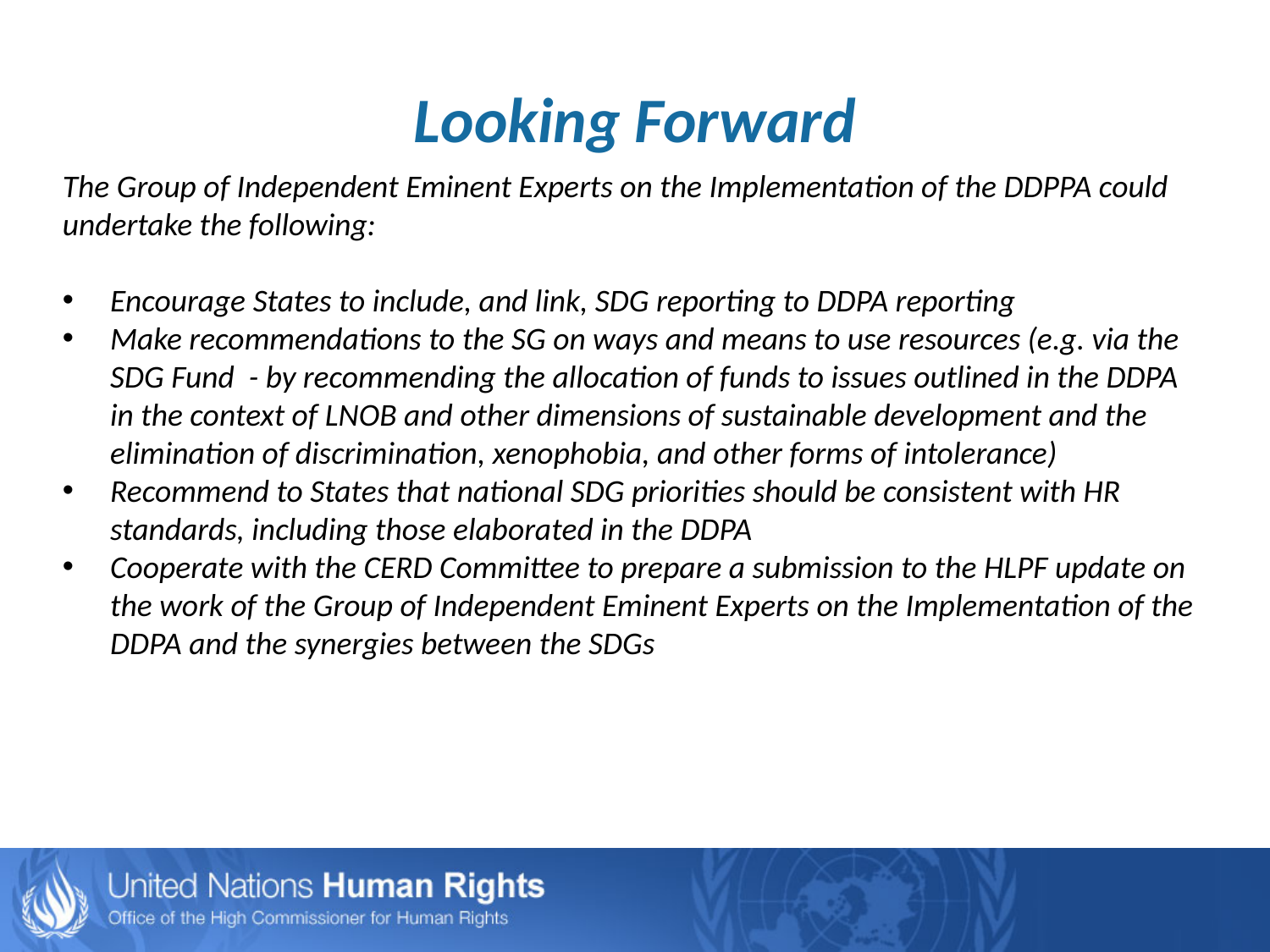

# Looking Forward
The Group of Independent Eminent Experts on the Implementation of the DDPPA could undertake the following:

Encourage States to include, and link, SDG reporting to DDPA reporting
Make recommendations to the SG on ways and means to use resources (e.g. via the SDG Fund  - by recommending the allocation of funds to issues outlined in the DDPA in the context of LNOB and other dimensions of sustainable development and the elimination of discrimination, xenophobia, and other forms of intolerance)
Recommend to States that national SDG priorities should be consistent with HR standards, including those elaborated in the DDPA
Cooperate with the CERD Committee to prepare a submission to the HLPF update on the work of the Group of Independent Eminent Experts on the Implementation of the DDPA and the synergies between the SDGs